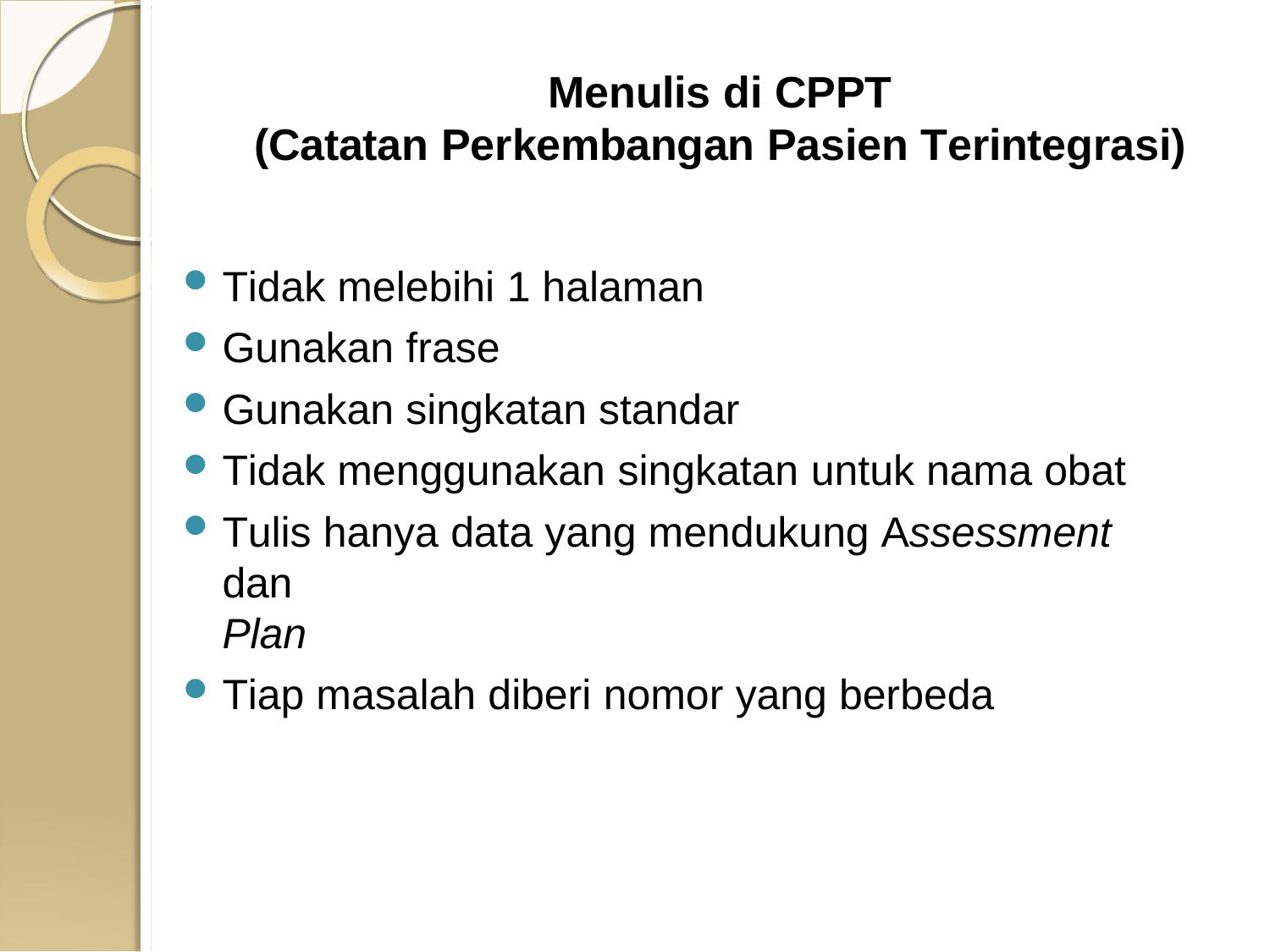

Menulis di CPPT
(Catatan Perkembangan Pasien Terintegrasi)

Tidak melebihi 1 halaman
Gunakan frase
Gunakan singkatan standar
Tidak menggunakan singkatan untuk nama obat
Tulis hanya data yang mendukung Assessment dan
Plan
Tiap masalah diberi nomor yang berbeda